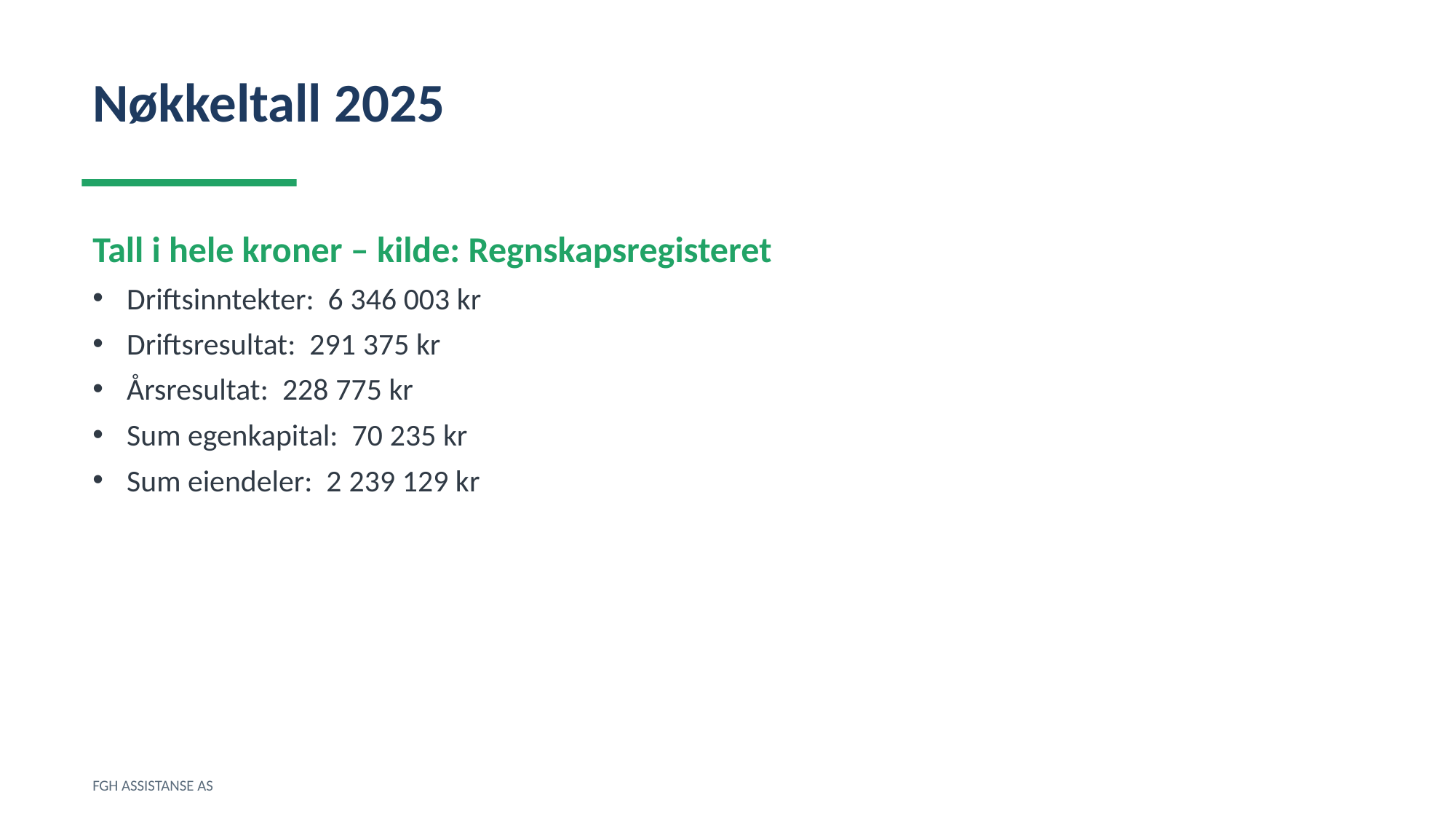

Nøkkeltall 2025

Tall i hele kroner – kilde: Regnskapsregisteret
Driftsinntekter:  6 346 003 kr
Driftsresultat:  291 375 kr
Årsresultat:  228 775 kr
Sum egenkapital:  70 235 kr
Sum eiendeler:  2 239 129 kr
FGH ASSISTANSE AS